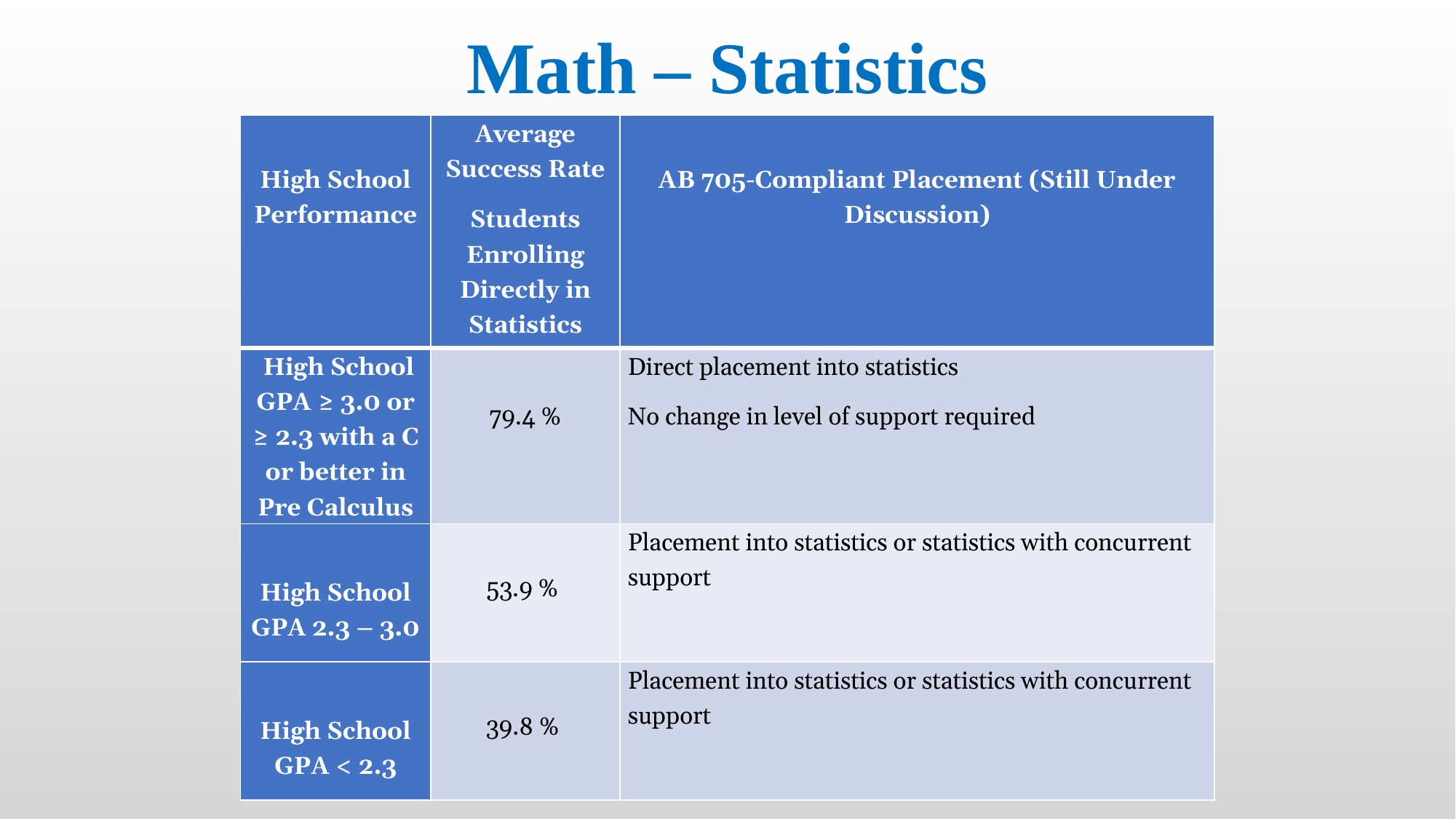

# Math – Statistics
| High School Performance | Average Success Rate Students Enrolling Directly in Statistics | AB 705-Compliant Placement (Still Under Discussion) |
| --- | --- | --- |
| High School GPA ≥ 3.0 or ≥ 2.3 with a C or better in Pre Calculus | 79.4 % | Direct placement into statistics No change in level of support required |
| High School GPA 2.3 – 3.0 | 53.9 % | Placement into statistics or statistics with concurrent support |
| High School GPA < 2.3 | 39.8 % | Placement into statistics or statistics with concurrent support |